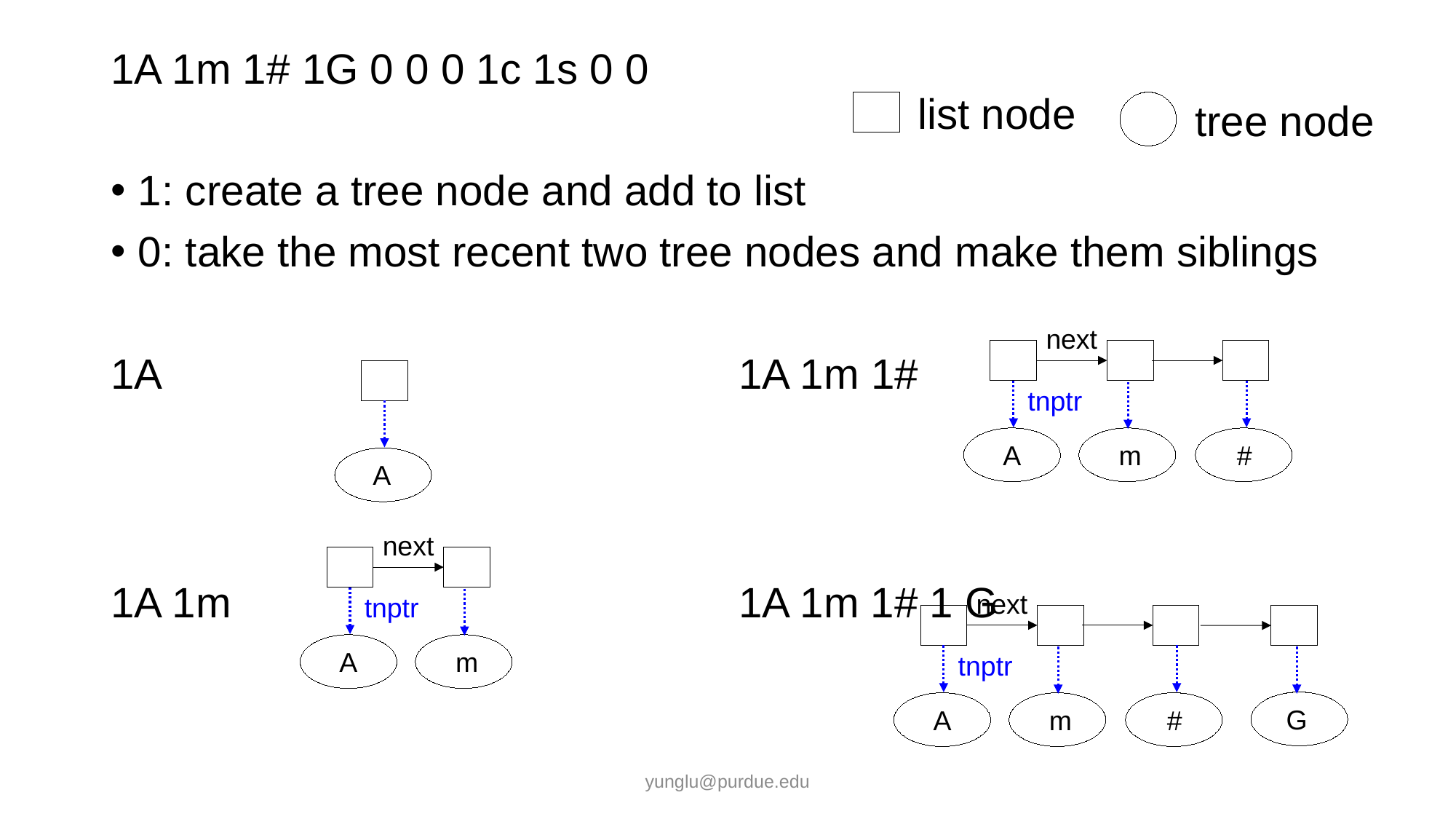

1A 1m 1# 1G 0 0 0 1c 1s 0 0

1: create a tree node and add to list
0: take the most recent two tree nodes and make them siblings

1A                                                 1A 1m 1#

1A 1m                                           1A 1m 1# 1 G

list node
tree node

next

tnptr

A
m
#

A
next

next
tnptr

A
m
tnptr

G
A
m
#
yunglu@purdue.edu